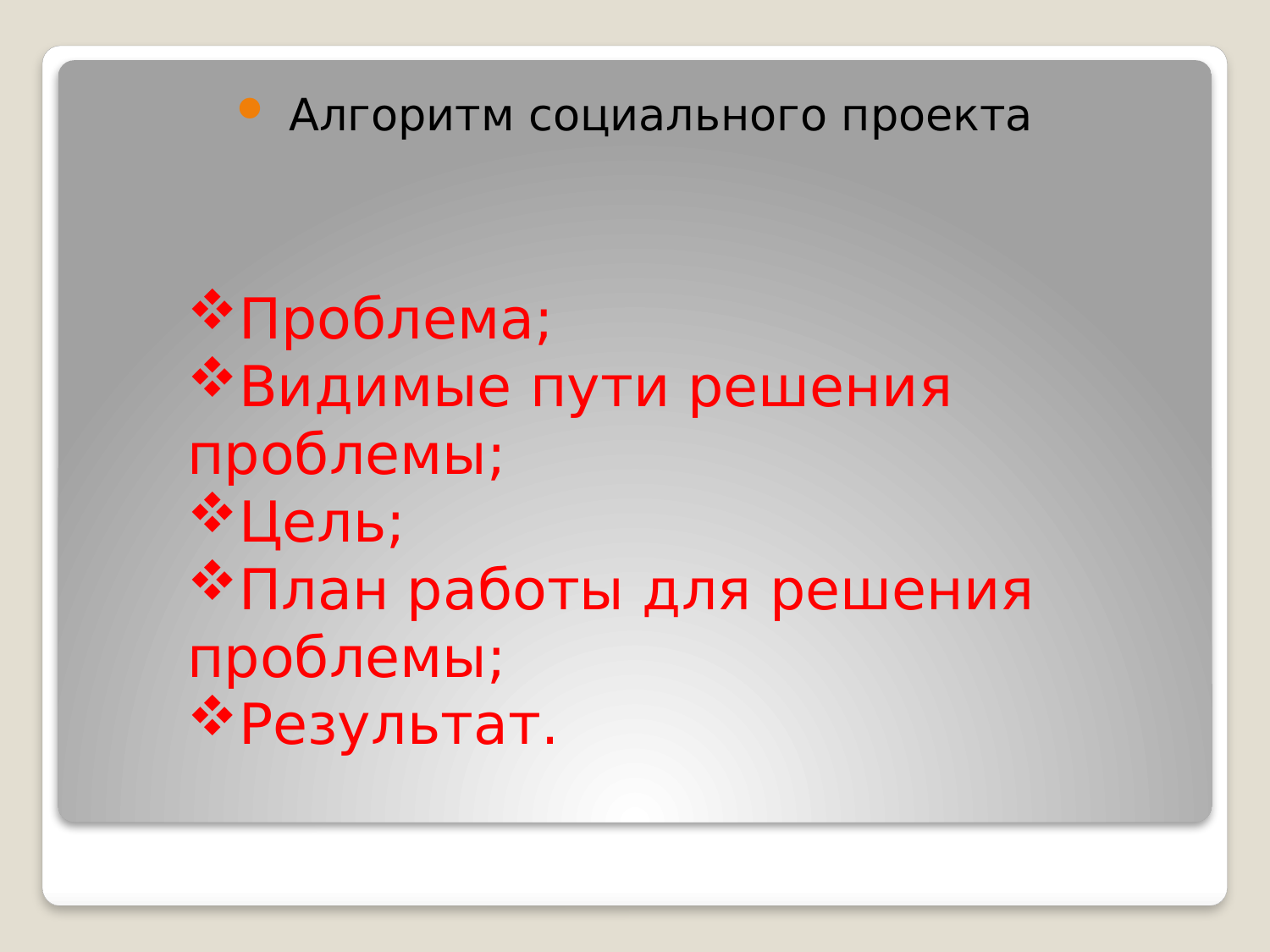

Алгоритм социального проекта
#
Проблема;
Видимые пути решения проблемы;
Цель;
План работы для решения проблемы;
Результат.